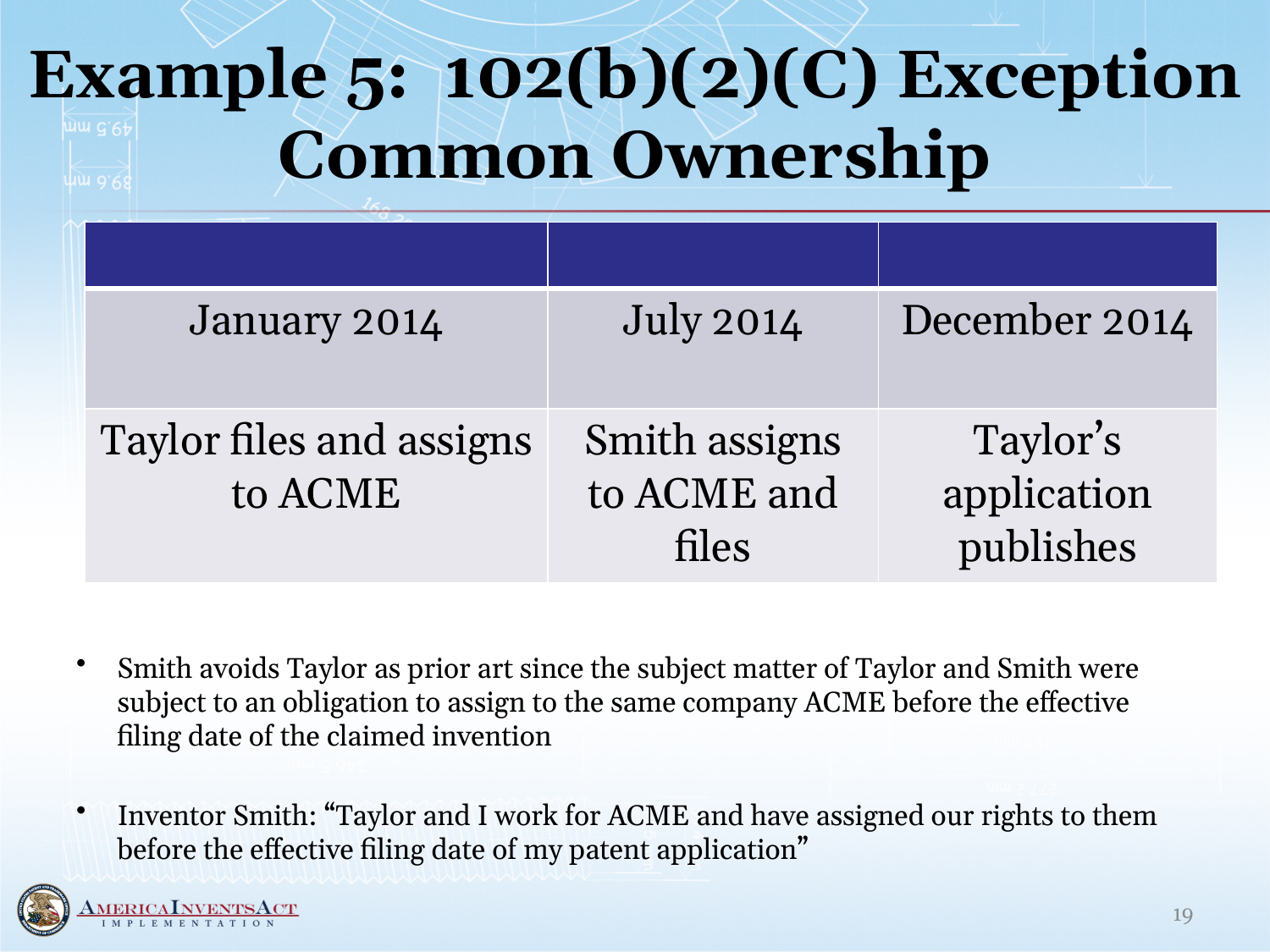

# Example 5:  102(b)(2)(C) Exception Common Ownership

Smith avoids Taylor as prior art since the subject matter of Taylor and Smith were subject to an obligation to assign to the same company ACME before the effective filing date of the claimed invention

Inventor Smith: “Taylor and I work for ACME and have assigned our rights to them before the effective filing date of my patent application”

|  |  |  |
| --- | --- | --- |
| January 2014 | July 2014 | December 2014 |
| Taylor files and assigns to ACME | Smith assigns to ACME and files | Taylor’s application publishes |
19